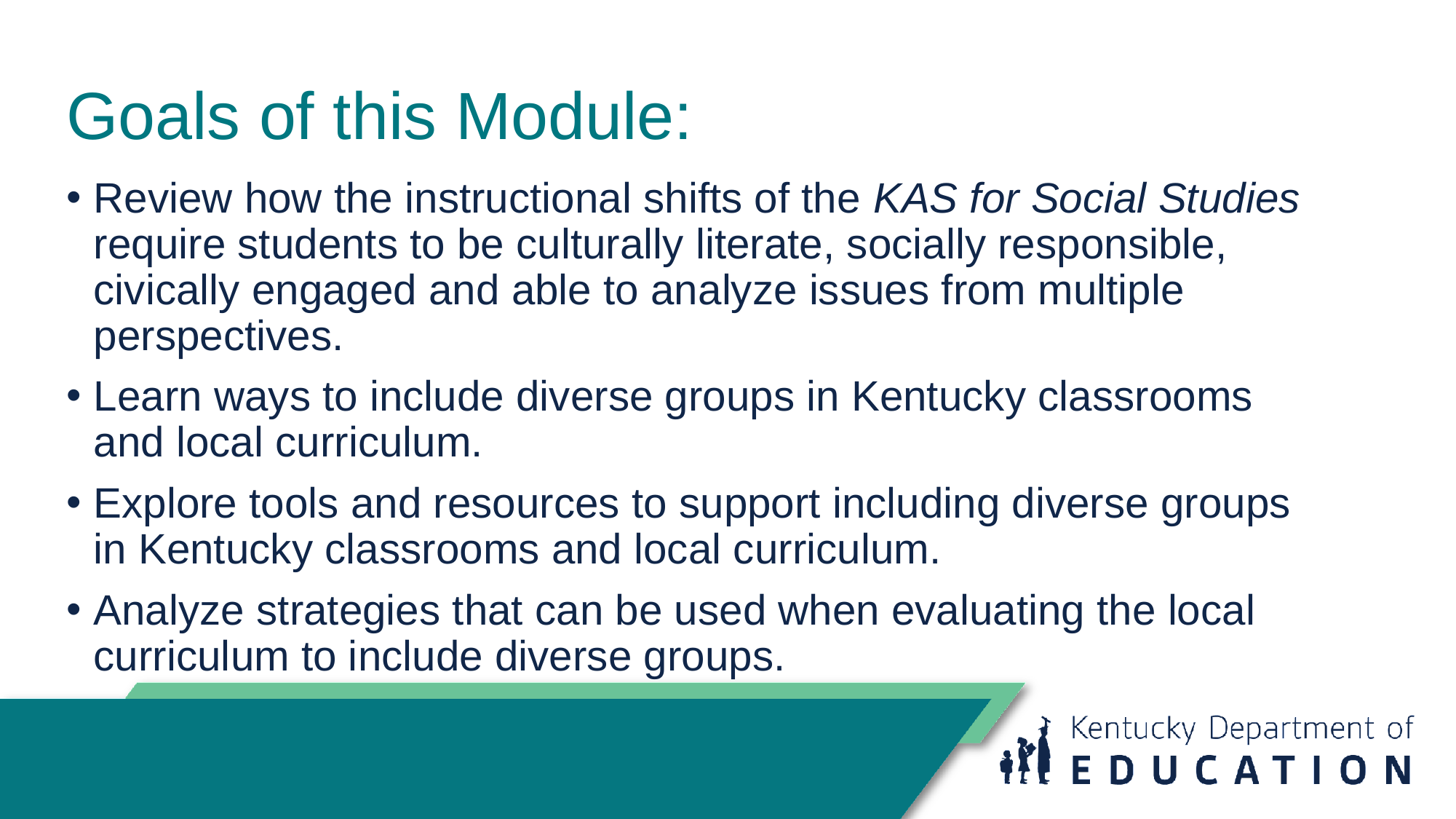

# Goals of this Module:
Review how the instructional shifts of the KAS for Social Studies require students to be culturally literate, socially responsible, civically engaged and able to analyze issues from multiple perspectives.
Learn ways to include diverse groups in Kentucky classrooms and local curriculum.
Explore tools and resources to support including diverse groups in Kentucky classrooms and local curriculum.
Analyze strategies that can be used when evaluating the local curriculum to include diverse groups.